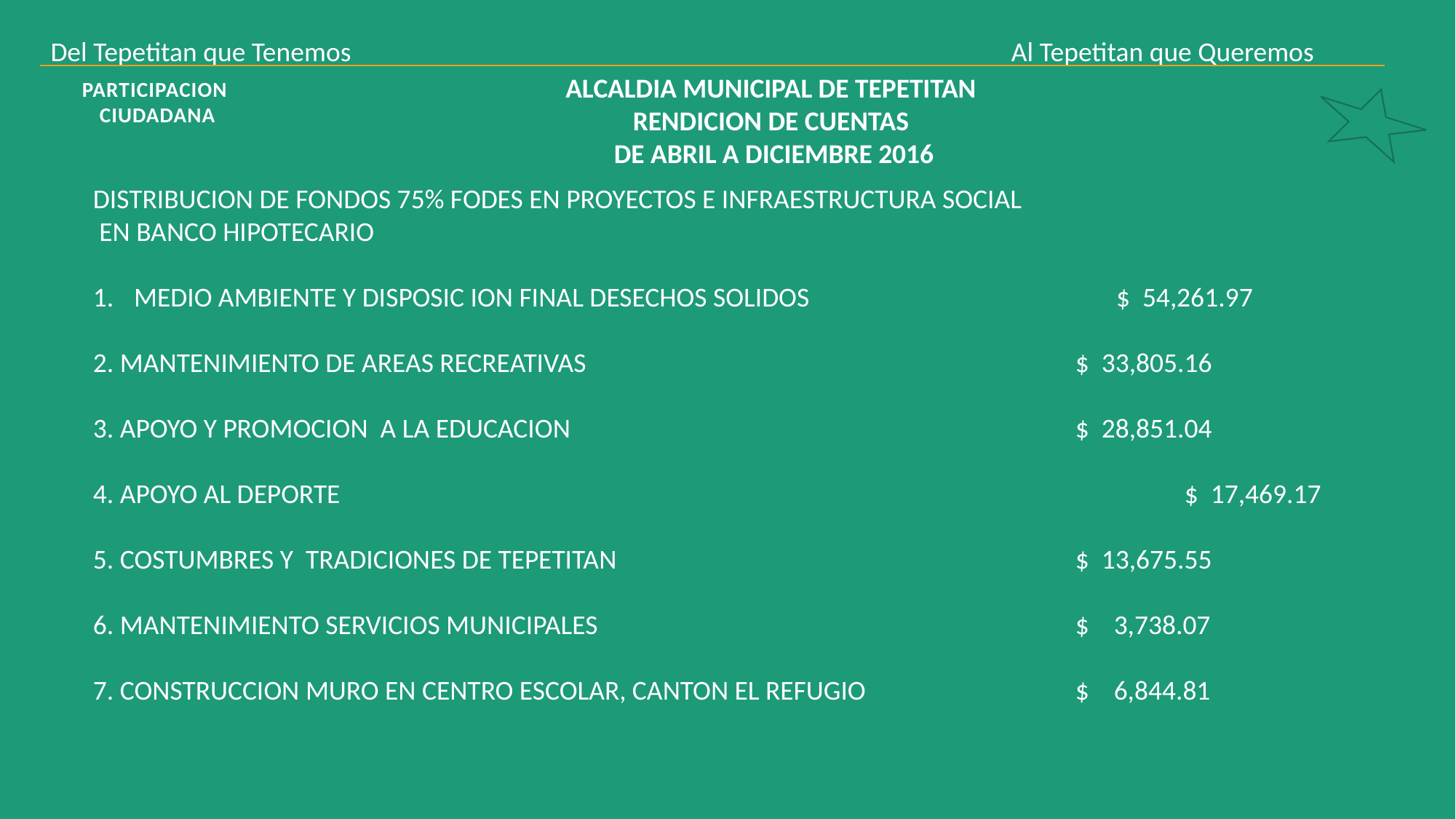

Del Tepetitan que Tenemos
Al Tepetitan que Queremos
ALCALDIA MUNICIPAL DE TEPETITAN
RENDICION DE CUENTAS
DE ABRIL A DICIEMBRE 2016
PARTICIPACION
CIUDADANA

DISTRIBUCION DE FONDOS 75% FODES EN PROYECTOS E INFRAESTRUCTURA SOCIAL
 EN BANCO HIPOTECARIO

MEDIO AMBIENTE Y DISPOSIC ION FINAL DESECHOS SOLIDOS			$  54,261.97

2. MANTENIMIENTO DE AREAS RECREATIVAS					$  33,805.16

3. APOYO Y PROMOCION  A LA EDUCACION     					$  28,851.04

4. APOYO AL DEPORTE								$  17,469.17

5. COSTUMBRES Y  TRADICIONES DE TEPETITAN					$  13,675.55

6. MANTENIMIENTO SERVICIOS MUNICIPALES					$    3,738.07

7. CONSTRUCCION MURO EN CENTRO ESCOLAR, CANTON EL REFUGIO		$    6,844.81